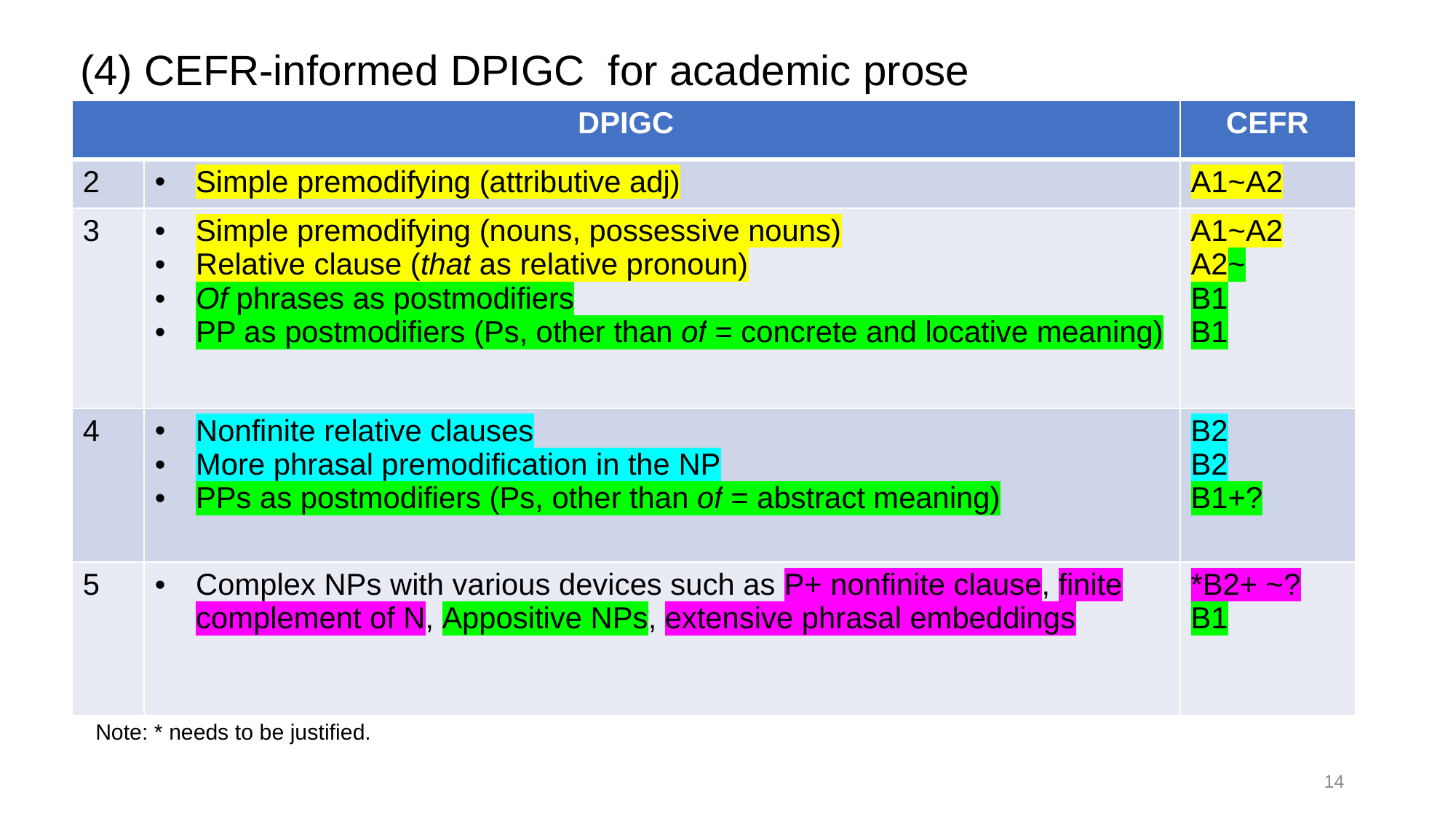

# (4) CEFR-informed DPIGC  for academic prose
| DPIGC |  | CEFR |
| --- | --- | --- |
| 2 | Simple premodifying (attributive adj) | A1~A2 |
| 3 | Simple premodifying (nouns, possessive nouns) Relative clause (that as relative pronoun) Of phrases as postmodifiers PP as postmodifiers (Ps, other than of = concrete and locative meaning) | A1~A2 A2~ B1 B1 |
| 4 | Nonfinite relative clauses More phrasal premodification in the NP PPs as postmodifiers (Ps, other than of = abstract meaning) | B2 B2 B1+? |
| 5 | Complex NPs with various devices such as P+ nonfinite clause, finite complement of N, Appositive NPs, extensive phrasal embeddings | \*B2+ ~? B1 |
Note: * needs to be justified.

14